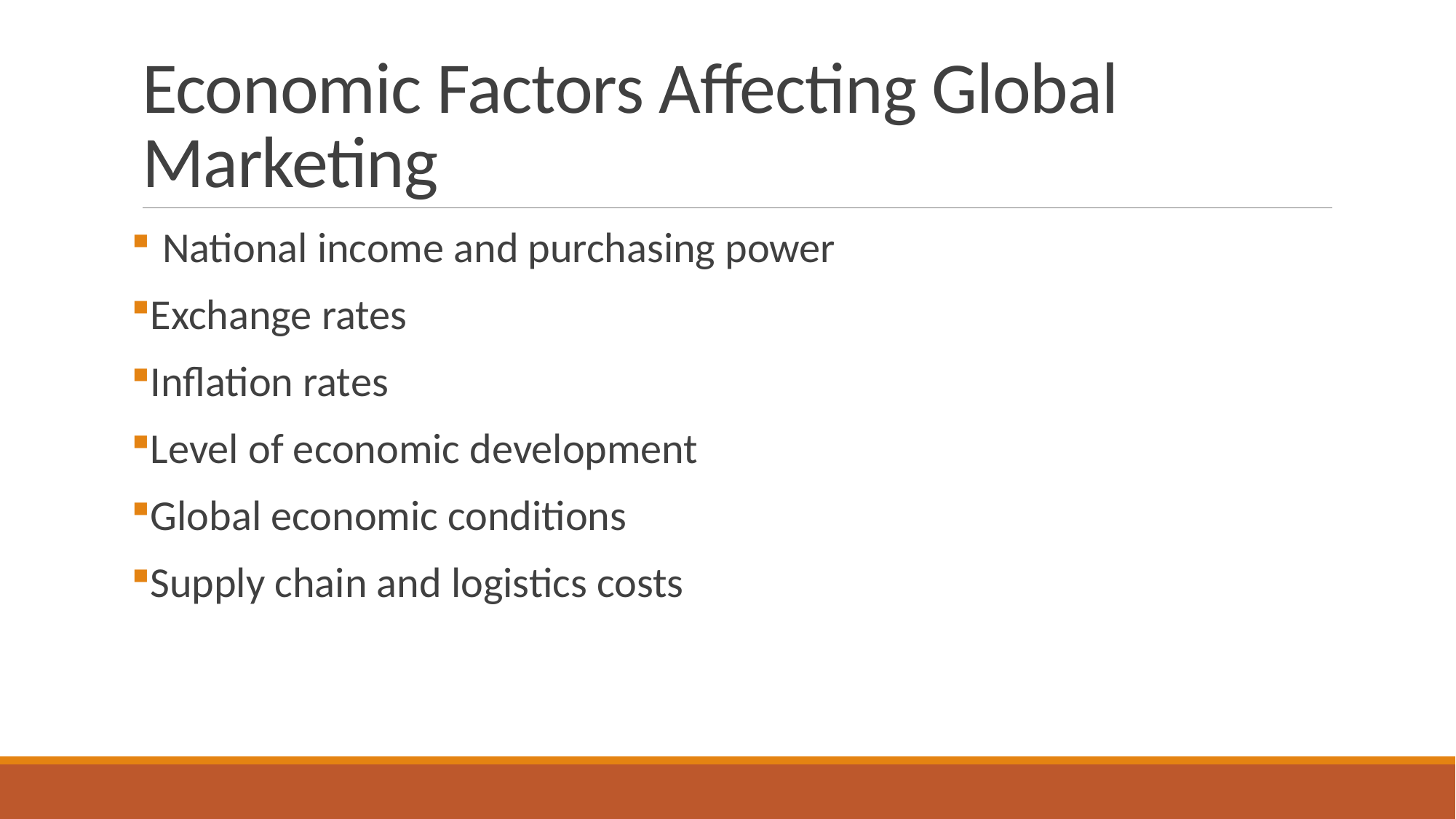

# Economic Factors Affecting Global Marketing
 National income and purchasing power
Exchange rates
Inflation rates
Level of economic development
Global economic conditions
Supply chain and logistics costs